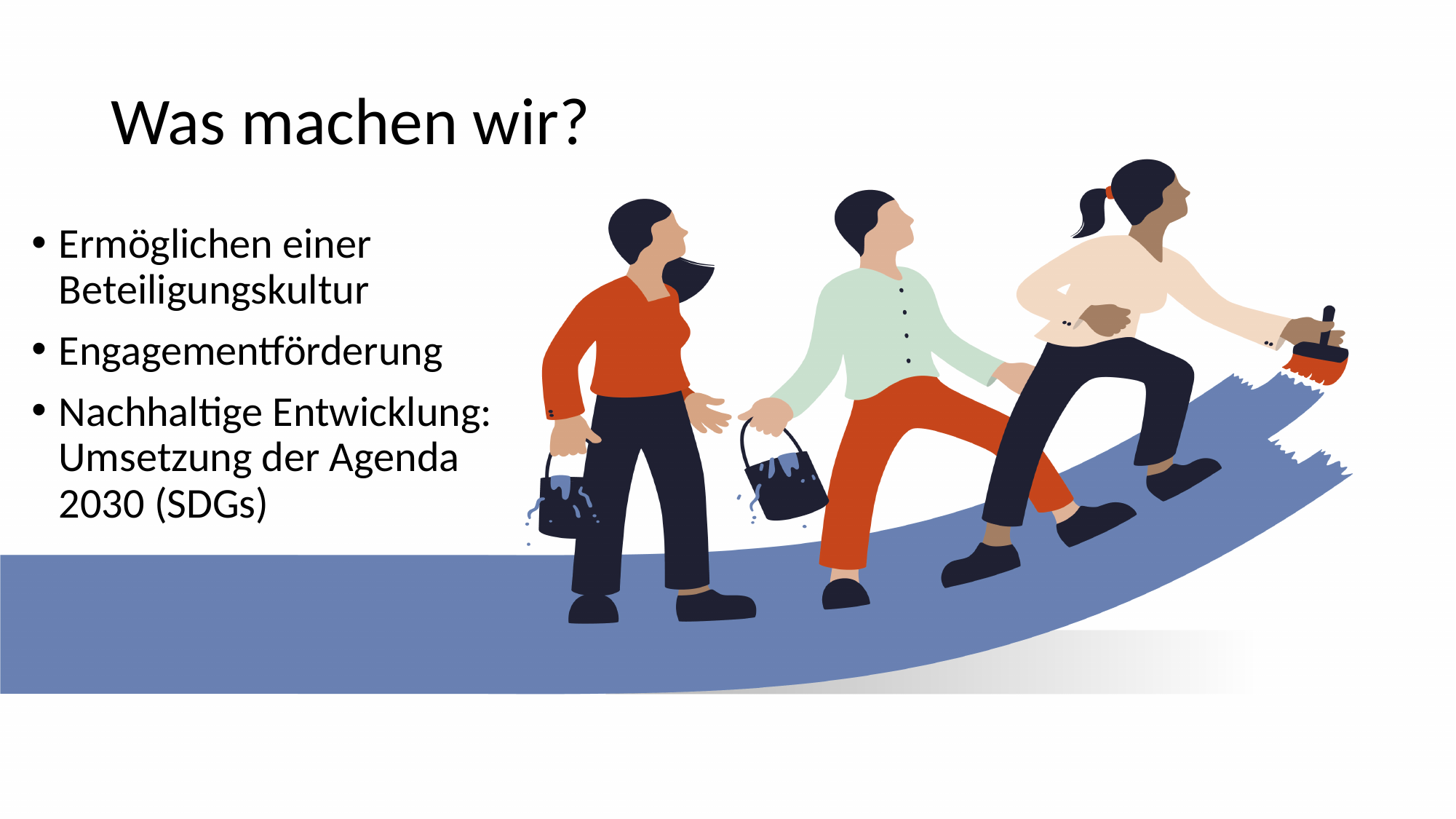

# Was machen wir?
Ermöglichen einer Beteiligungskultur
Engagementförderung
Nachhaltige Entwicklung:  Umsetzung der Agenda 2030 (SDGs)